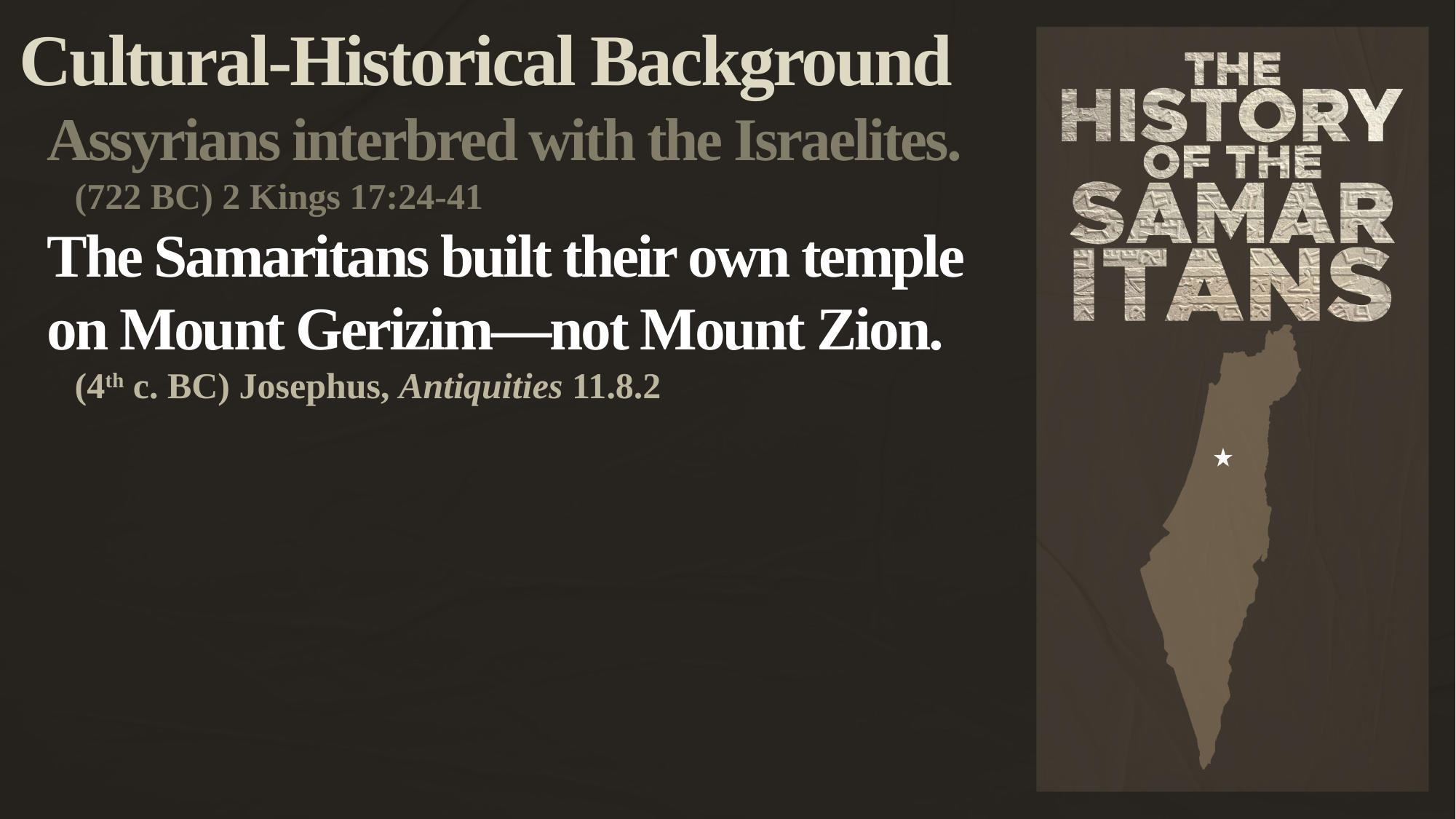

Cultural-Historical Background
Assyrians interbred with the Israelites.
(722 BC) 2 Kings 17:24-41
The Samaritans built their own temple on Mount Gerizim—not Mount Zion.
(4th c. BC) Josephus, Antiquities 11.8.2